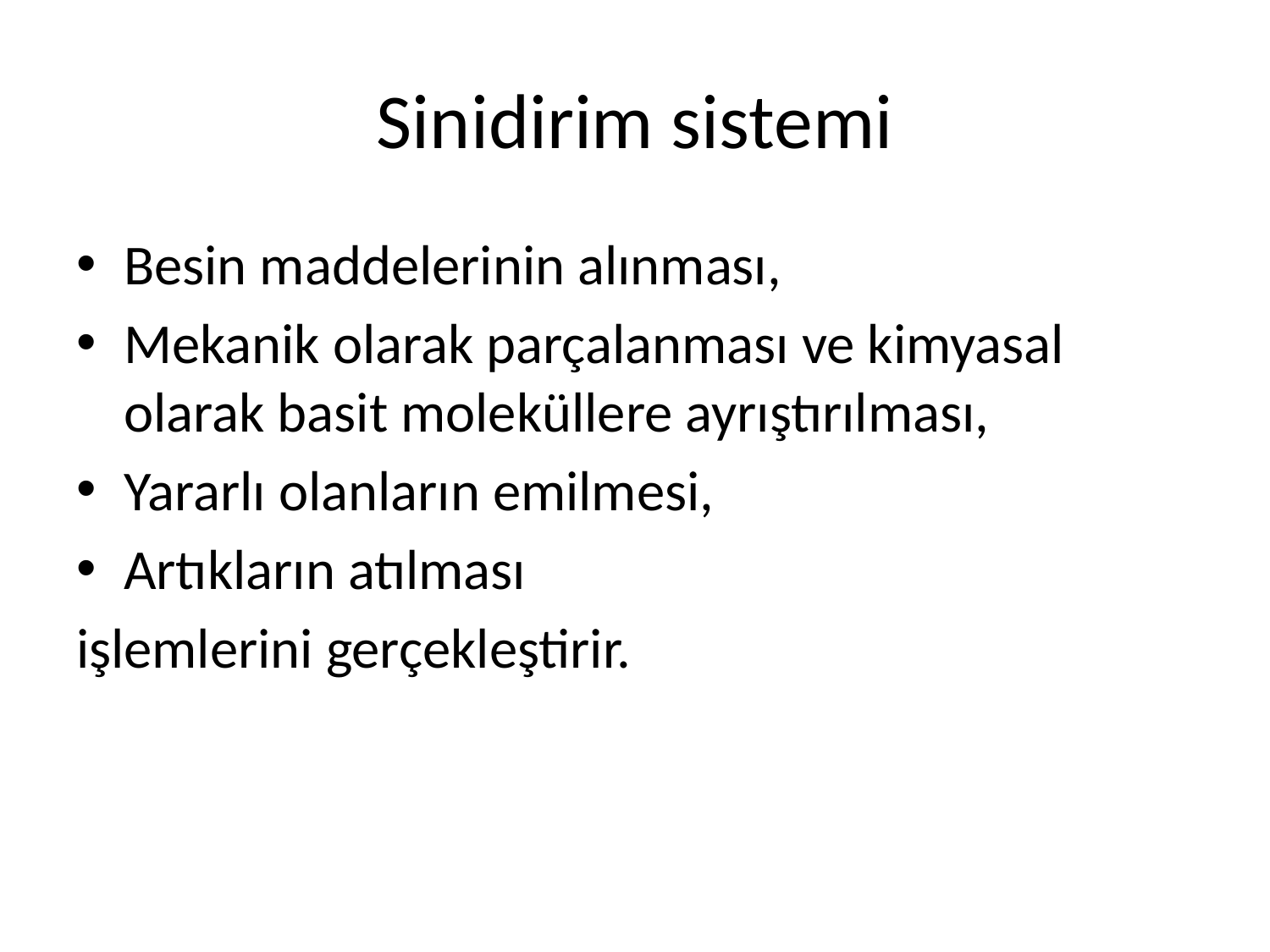

# Sinidirim sistemi
Besin maddelerinin alınması,
Mekanik olarak parçalanması ve kimyasal olarak basit moleküllere ayrıştırılması,
Yararlı olanların emilmesi,
Artıkların atılması
işlemlerini gerçekleştirir.